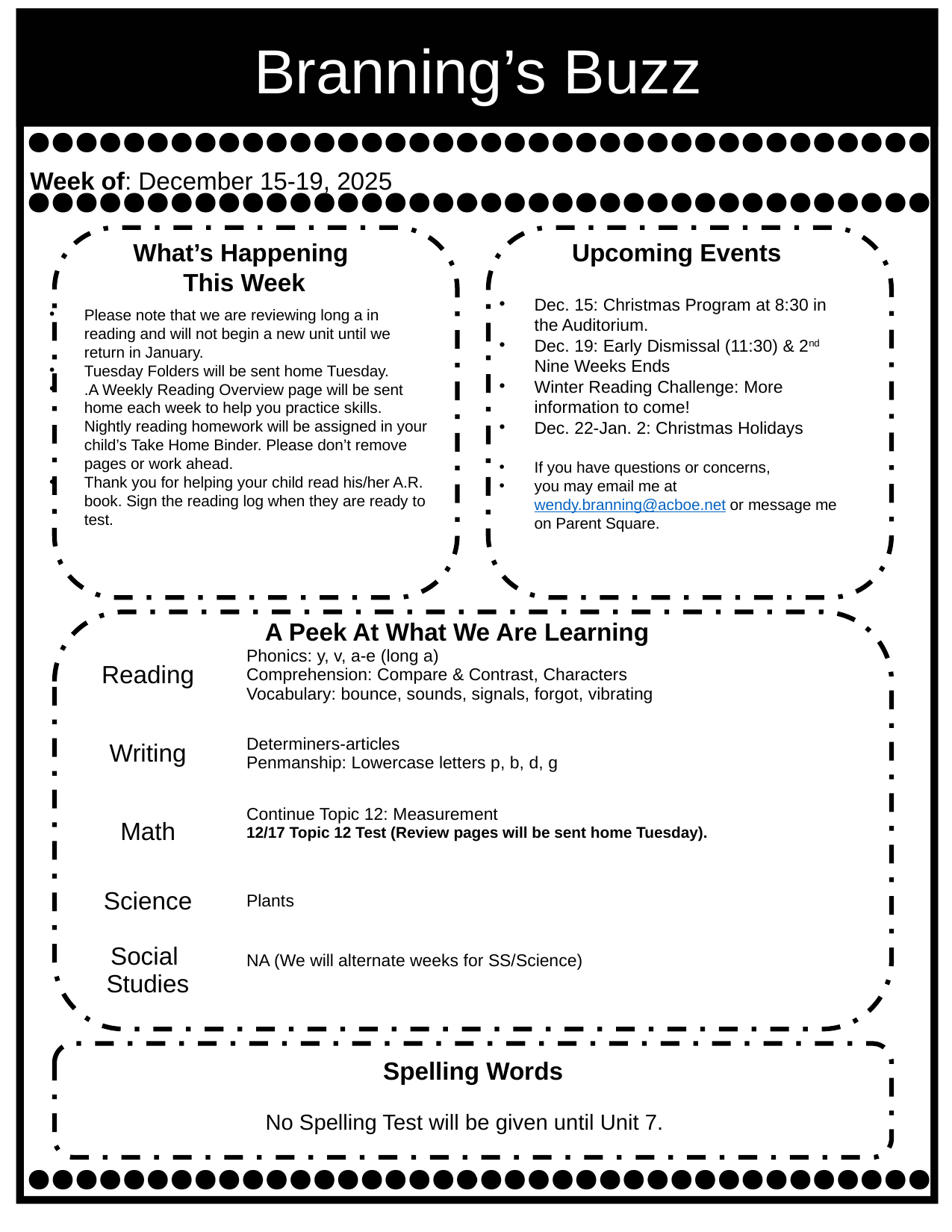

Branning’s Buzz
Week of: December 15-19, 2025

What’s Happening
This Week
Upcoming Events
Dec. 15: Christmas Program at 8:30 in the Auditorium.
Dec. 19: Early Dismissal (11:30) & 2nd Nine Weeks Ends
Winter Reading Challenge: More information to come!
Dec. 22-Jan. 2: Christmas Holidays

If you have questions or concerns,
you may email me at wendy.branning@acboe.net or message me on Parent Square.

Please note that we are reviewing long a in reading and will not begin a new unit until we return in January.
Tuesday Folders will be sent home Tuesday.
.A Weekly Reading Overview page will be sent home each week to help you practice skills. Nightly reading homework will be assigned in your child’s Take Home Binder. Please don’t remove pages or work ahead.
Thank you for helping your child read his/her A.R. book. Sign the reading log when they are ready to test.
A Peek At What We Are Learning

| Reading | Phonics: y, v, a-e (long a) Comprehension: Compare & Contrast, Characters Vocabulary: bounce, sounds, signals, forgot, vibrating |
| --- | --- |
| Writing | Determiners-articles Penmanship: Lowercase letters p, b, d, g |
| Math | Continue Topic 12: Measurement 12/17 Topic 12 Test (Review pages will be sent home Tuesday). |
| Science | Plants |
| Social Studies | NA (We will alternate weeks for SS/Science) |

Spelling Words
     No Spelling Test will be given until Unit 7.